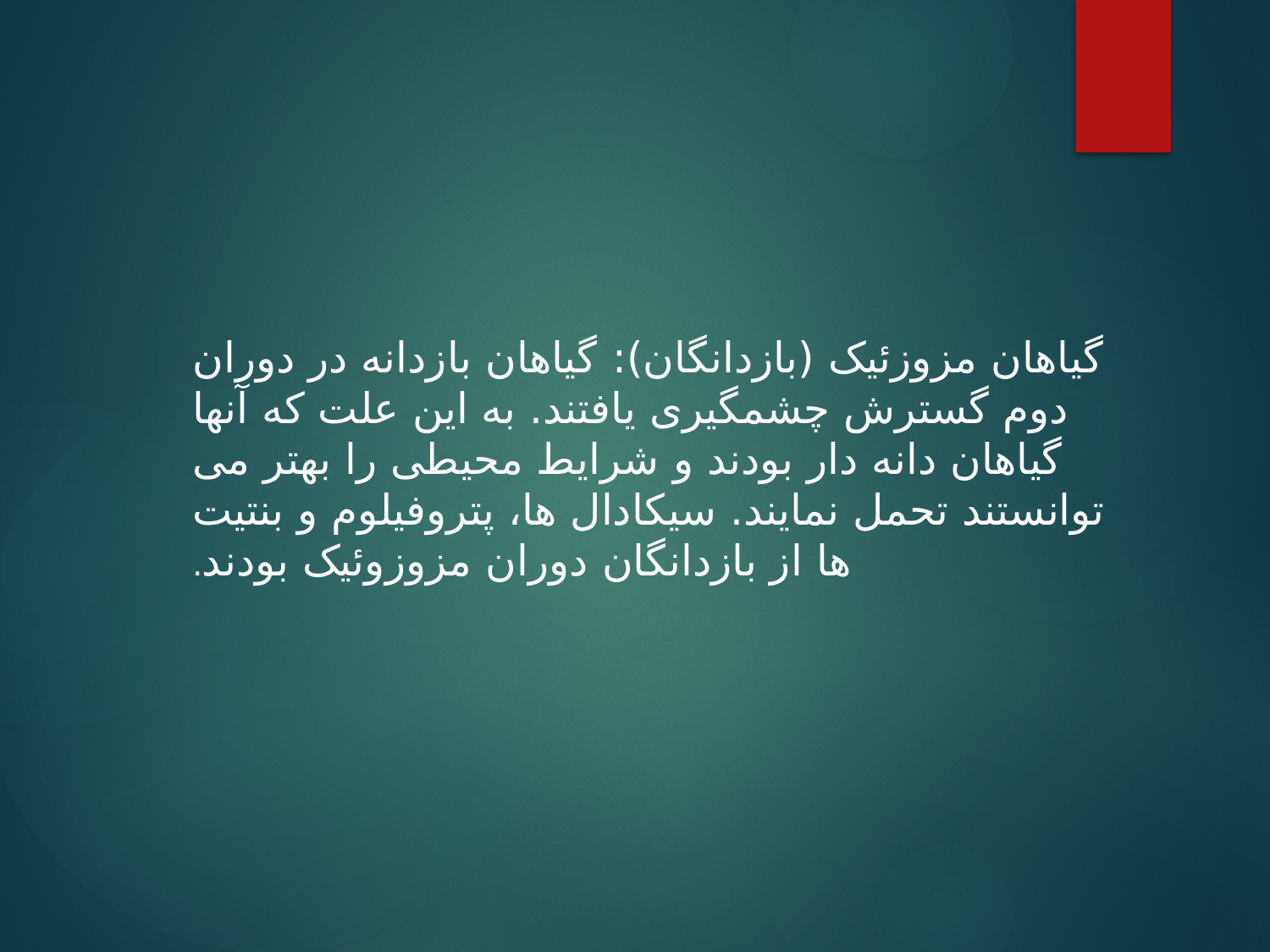

گیاهان مزوزئیک (بازدانگان): گیاهان بازدانه در دوران دوم گسترش چشمگیری یافتند. به این علت که آنها گیاهان دانه دار بودند و شرایط محیطی را بهتر می توانستند تحمل نمایند. سیکادال ها، پتروفیلوم و بنتیت ها از بازدانگان دوران مزوزوئیک بودند.